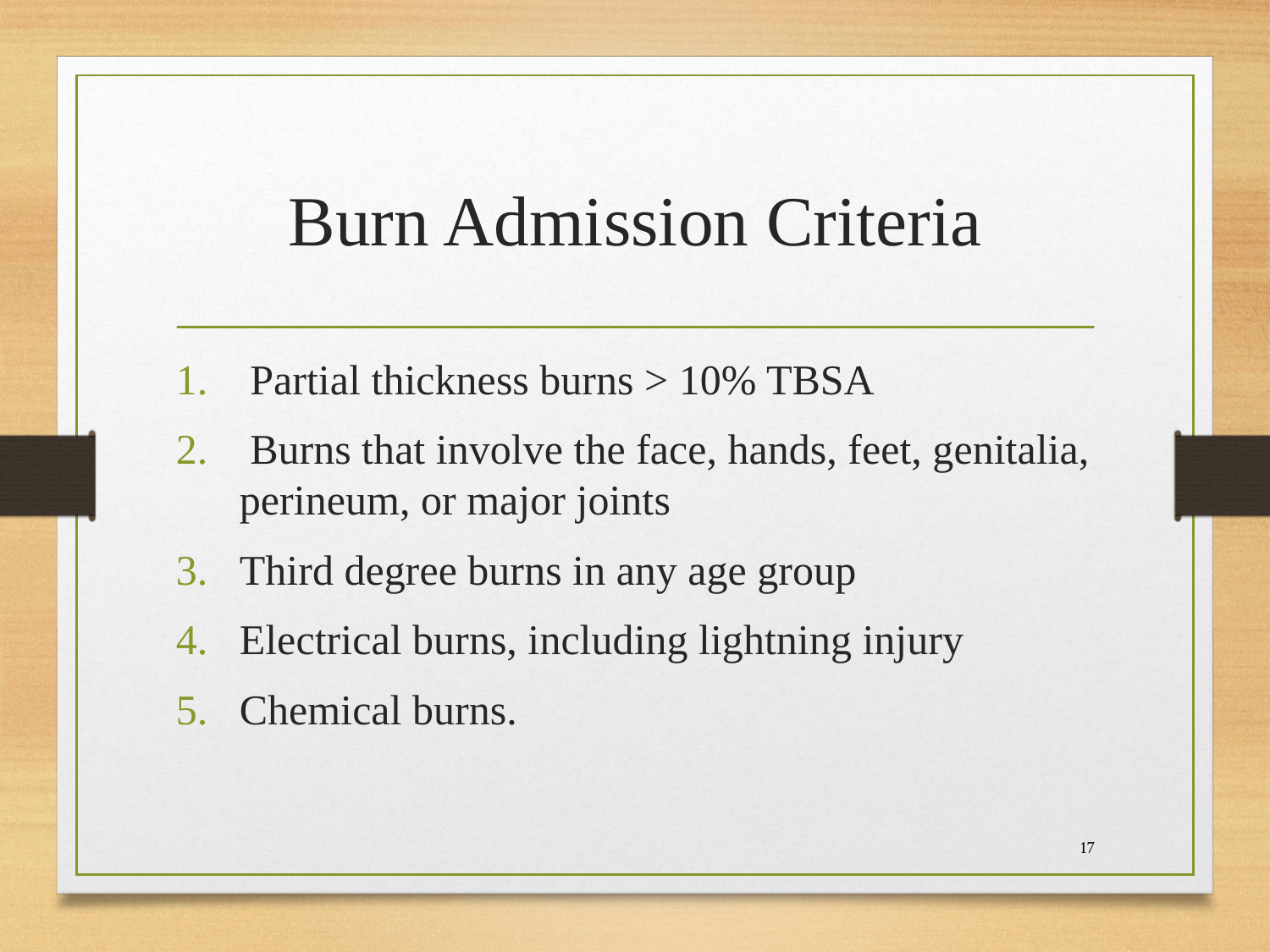

# Burn Admission Criteria
 Partial thickness burns > 10% TBSA
 Burns that involve the face, hands, feet, genitalia, perineum, or major joints
Third degree burns in any age group
Electrical burns, including lightning injury
Chemical burns.
17